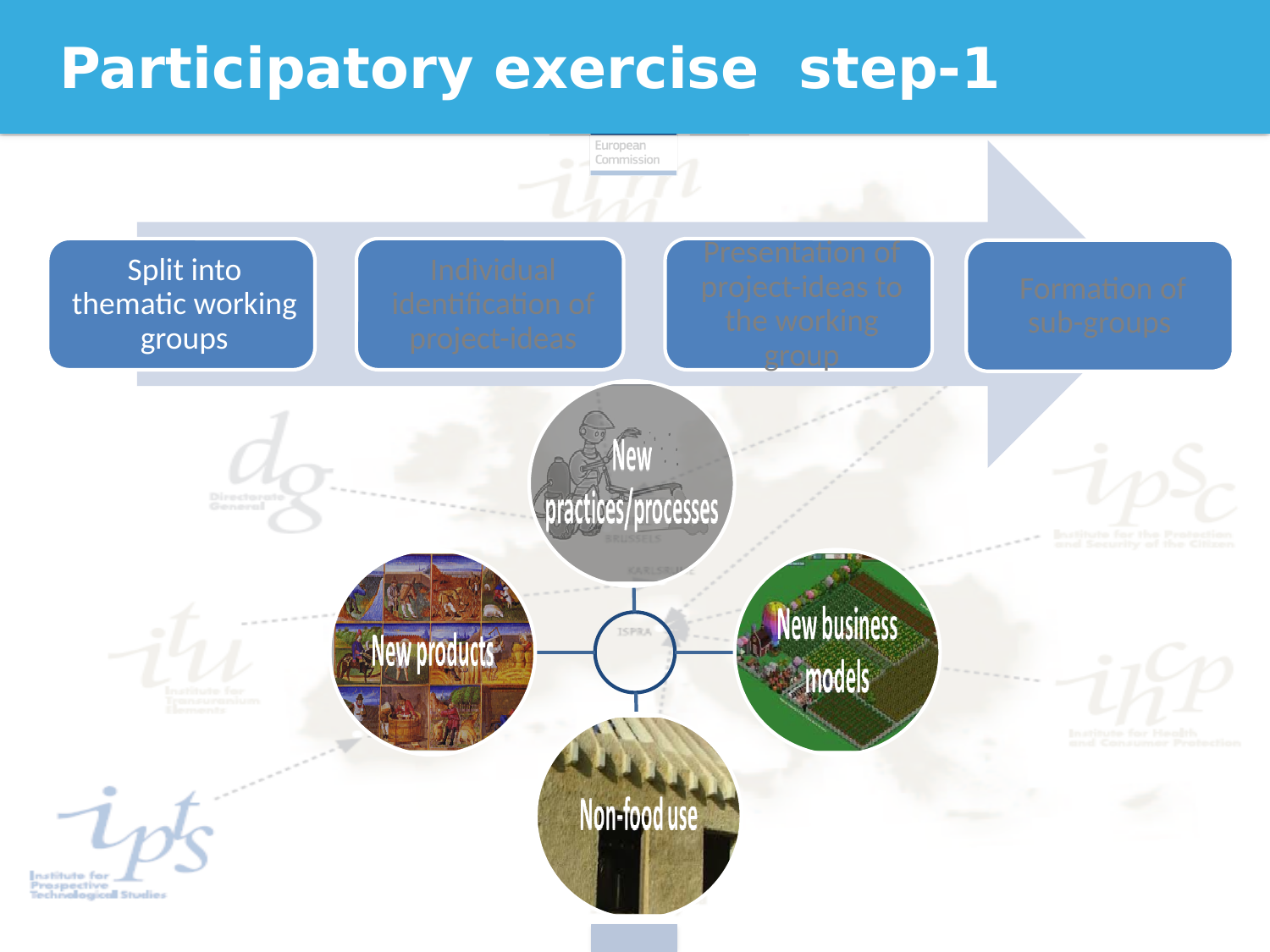

Participatory exercise  step-1
Split into thematic working groups
Individual identification of project-ideas
Presentation of project-ideas to the working group
Formation of sub-groups